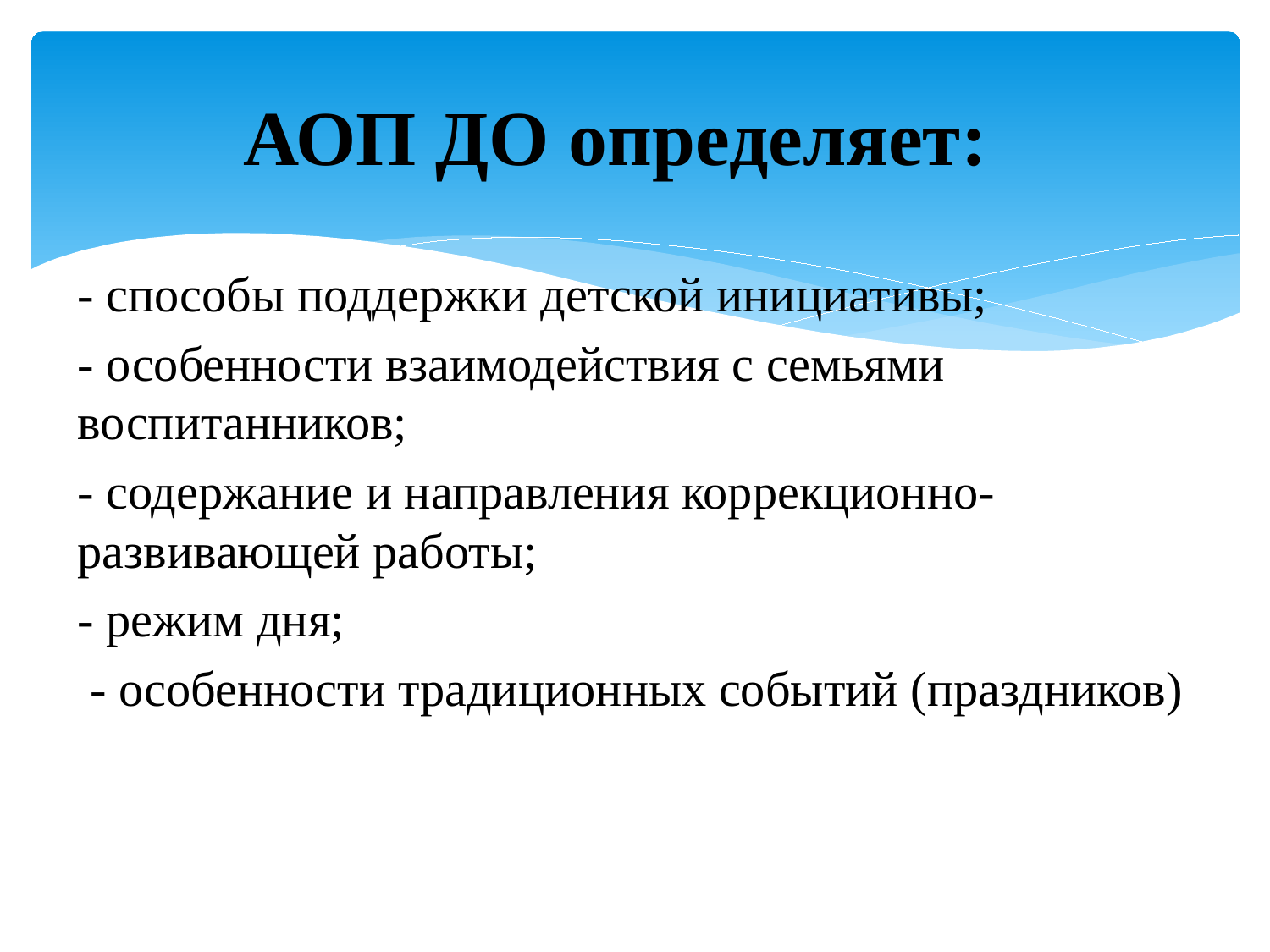

# АОП ДО определяет:
- способы поддержки детской инициативы;
- особенности взаимодействия с семьями воспитанников;
- содержание и направления коррекционно-развивающей работы;
- режим дня;
 - особенности традиционных событий (праздников)